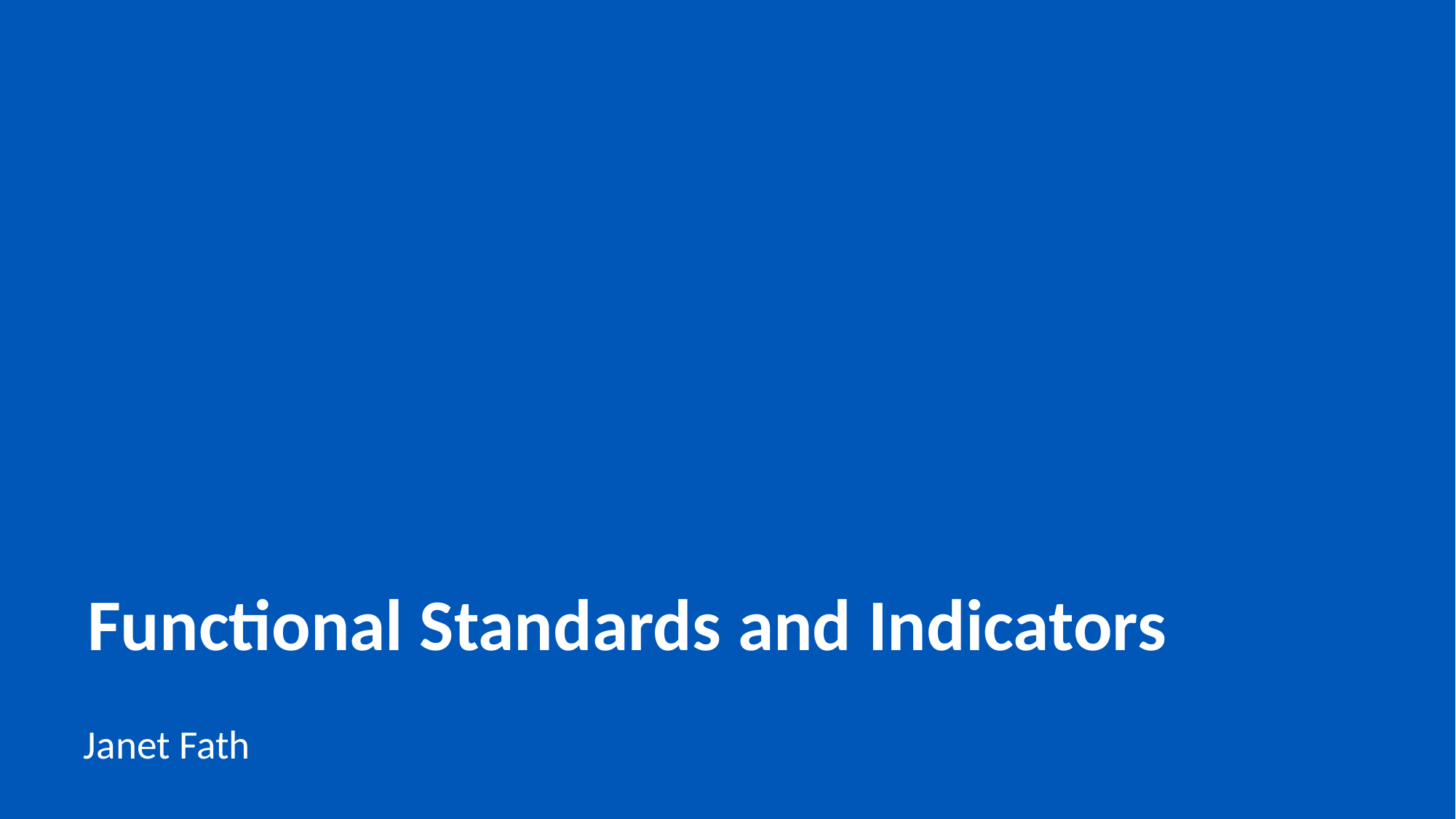

# Functional Standards and Indicators
Janet Fath